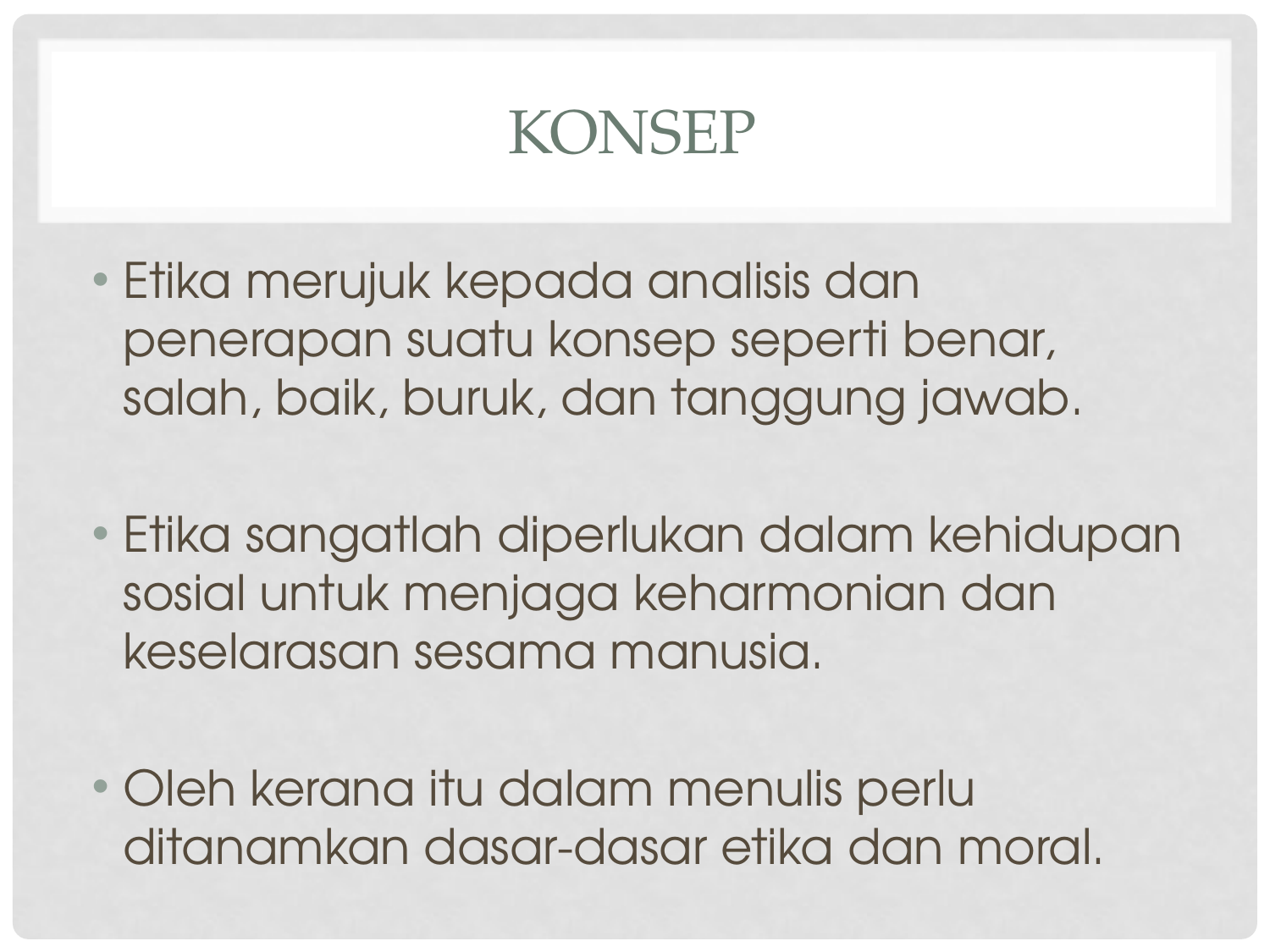

# Konsep
Etika merujuk kepada analisis dan penerapan suatu konsep seperti benar, salah, baik, buruk, dan tanggung jawab.

Etika sangatlah diperlukan dalam kehidupan sosial untuk menjaga keharmonian dan keselarasan sesama manusia.

Oleh kerana itu dalam menulis perlu ditanamkan dasar-dasar etika dan moral.